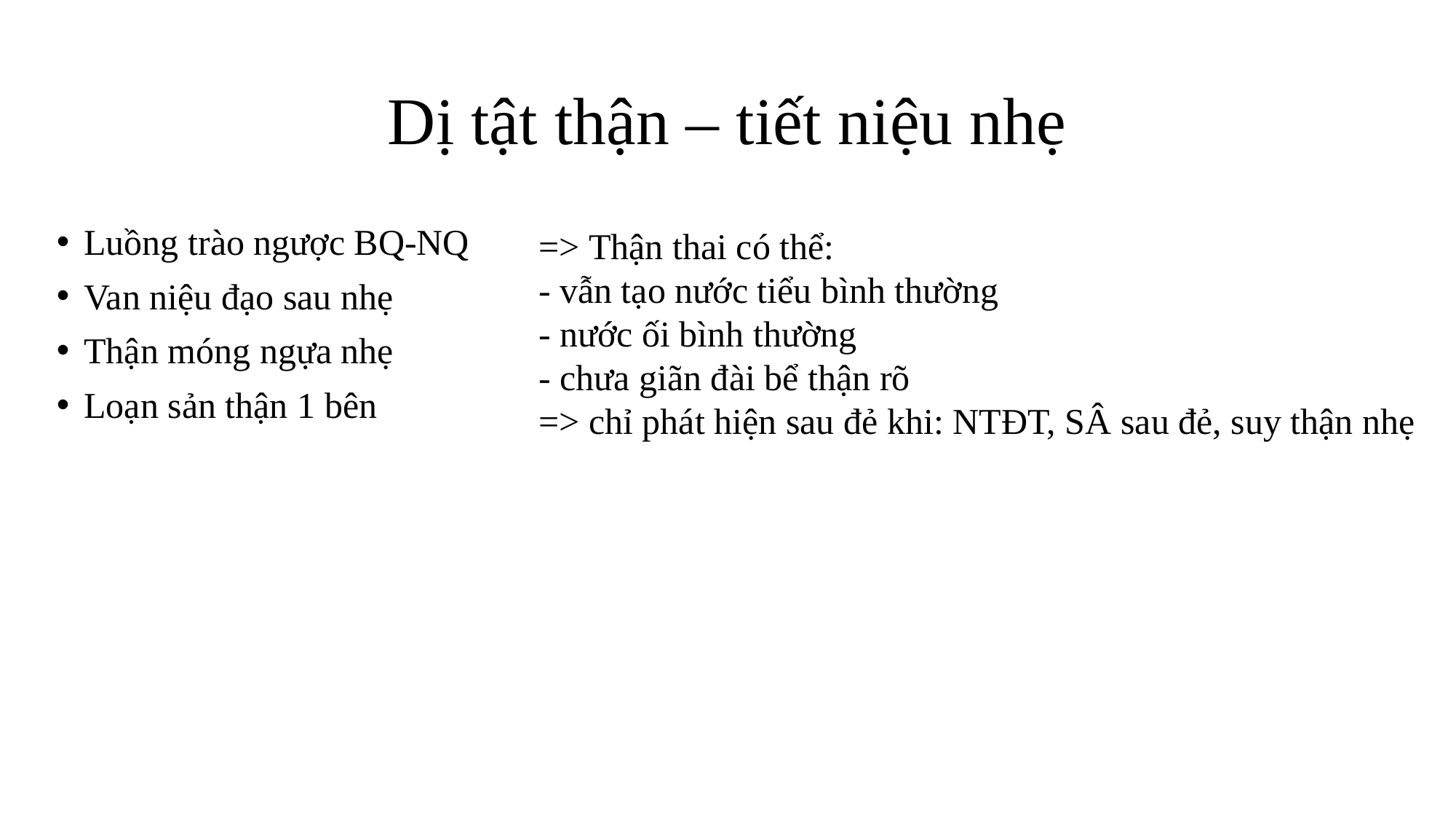

# Dị tật thận – tiết niệu nhẹ
Luồng trào ngược BQ-NQ
Van niệu đạo sau nhẹ
Thận móng ngựa nhẹ
Loạn sản thận 1 bên

=> Thận thai có thể:
- vẫn tạo nước tiểu bình thường
- nước ối bình thường
- chưa giãn đài bể thận rõ
=> chỉ phát hiện sau đẻ khi: NTĐT, SÂ sau đẻ, suy thận nhẹ